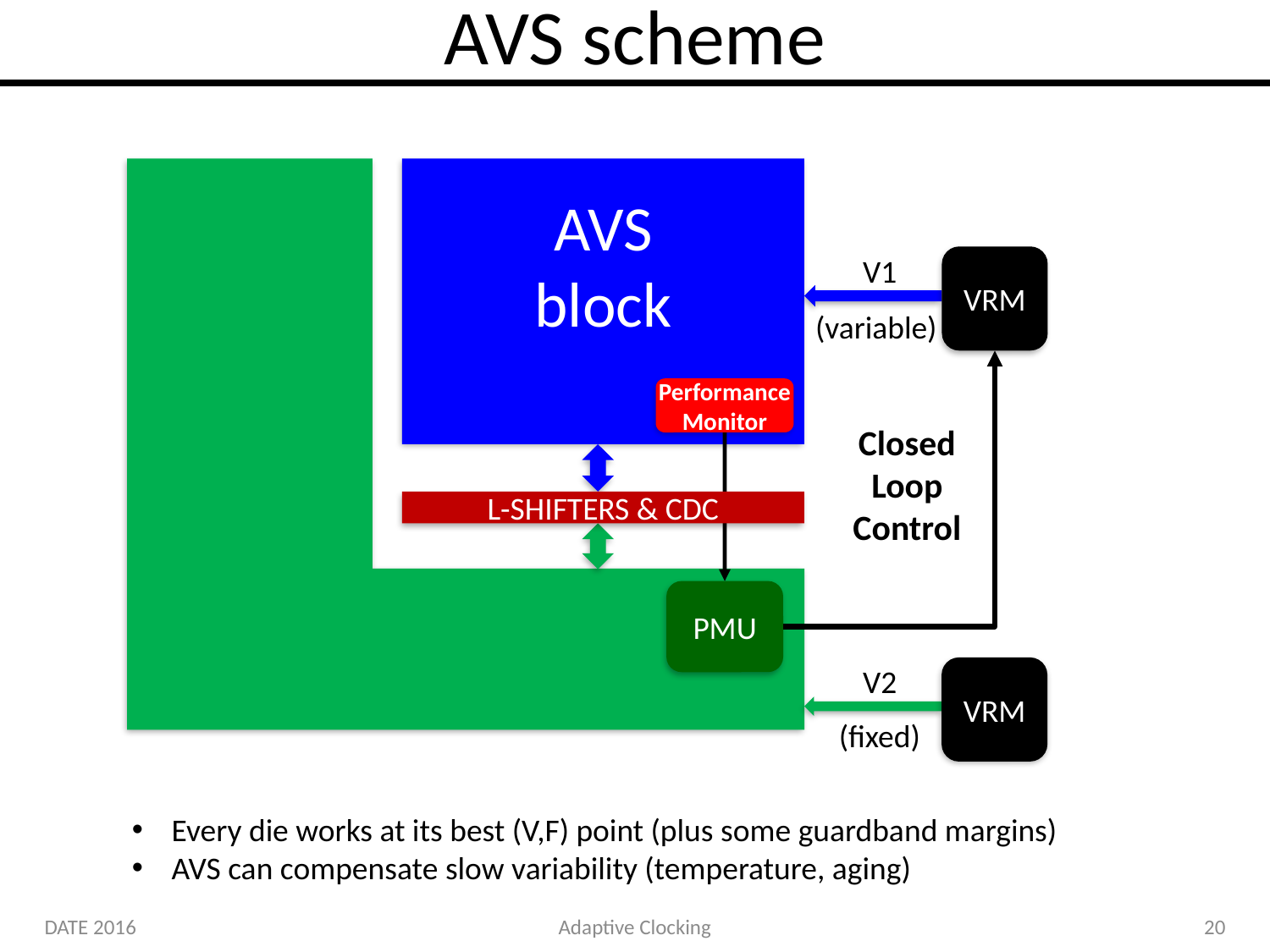

# AVS scheme

AVS
block

V1
VRM

(variable)
Performance
Monitor
Closed
Loop
Control

L-SHIFTERS & CDC

PMU
V2
VRM

(fixed)
Every die works at its best (V,F) point (plus some guardband margins)
AVS can compensate slow variability (temperature, aging)
DATE 2016
Adaptive Clocking
20